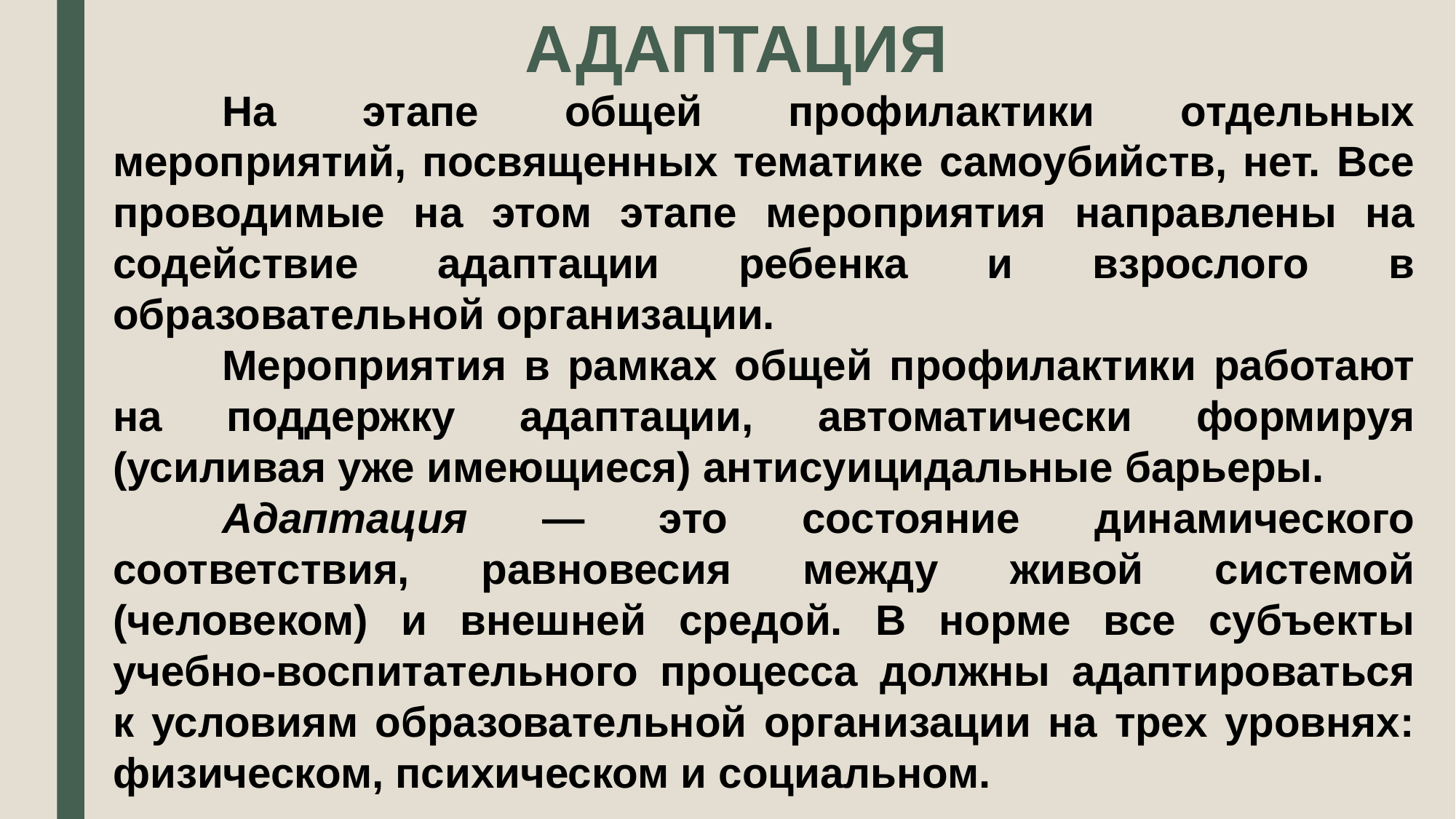

# АДАПТАЦИЯ
	На этапе общей профилактики отдельных мероприятий, посвященных тематике самоубийств, нет. Все проводимые на этом этапе мероприятия направлены на содействие адаптации ребенка и взрослого в образовательной организации.
	Мероприятия в рамках общей профилактики работают на поддержку адаптации, автоматически формируя (усиливая уже имеющиеся) антисуицидальные барьеры.
	Адаптация — это состояние динамического соответствия, равновесия между живой системой (человеком) и внешней средой. В норме все субъекты учебно-воспитательного процесса должны адаптироваться к условиям образовательной организации на трех уровнях: физическом, психическом и социальном.